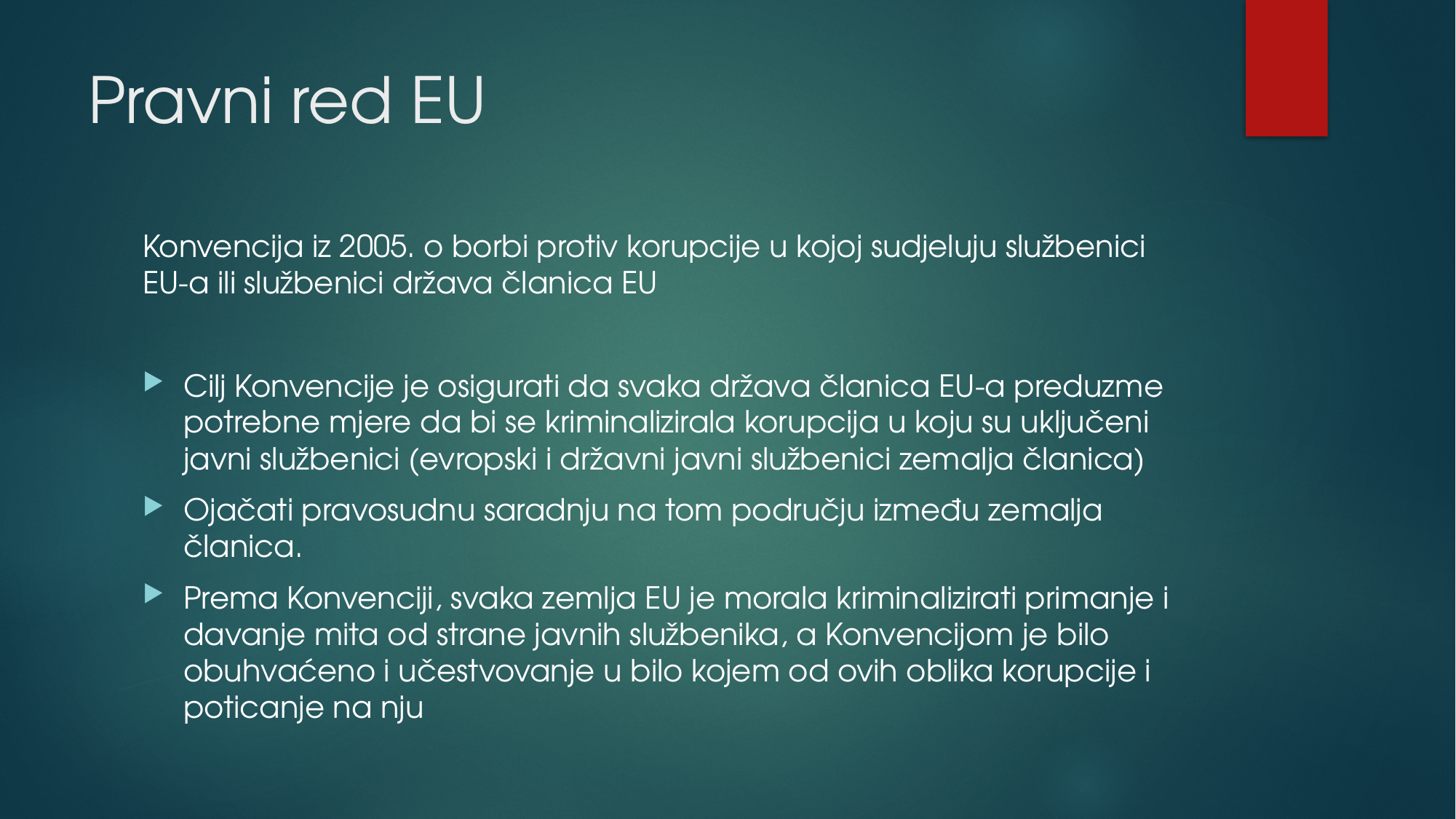

# Pravni red EU
Konvencija iz 2005. o borbi protiv korupcije u kojoj sudjeluju službenici EU-a ili službenici država članica EU

Cilj Konvencije je osigurati da svaka država članica EU-a preduzme potrebne mjere da bi se kriminalizirala korupcija u koju su uključeni javni službenici (evropski i državni javni službenici zemalja članica)
Ojačati pravosudnu saradnju na tom području između zemalja članica.
Prema Konvenciji, svaka zemlja EU je morala kriminalizirati primanje i davanje mita od strane javnih službenika, a Konvencijom je bilo obuhvaćeno i učestvovanje u bilo kojem od ovih oblika korupcije i poticanje na nju